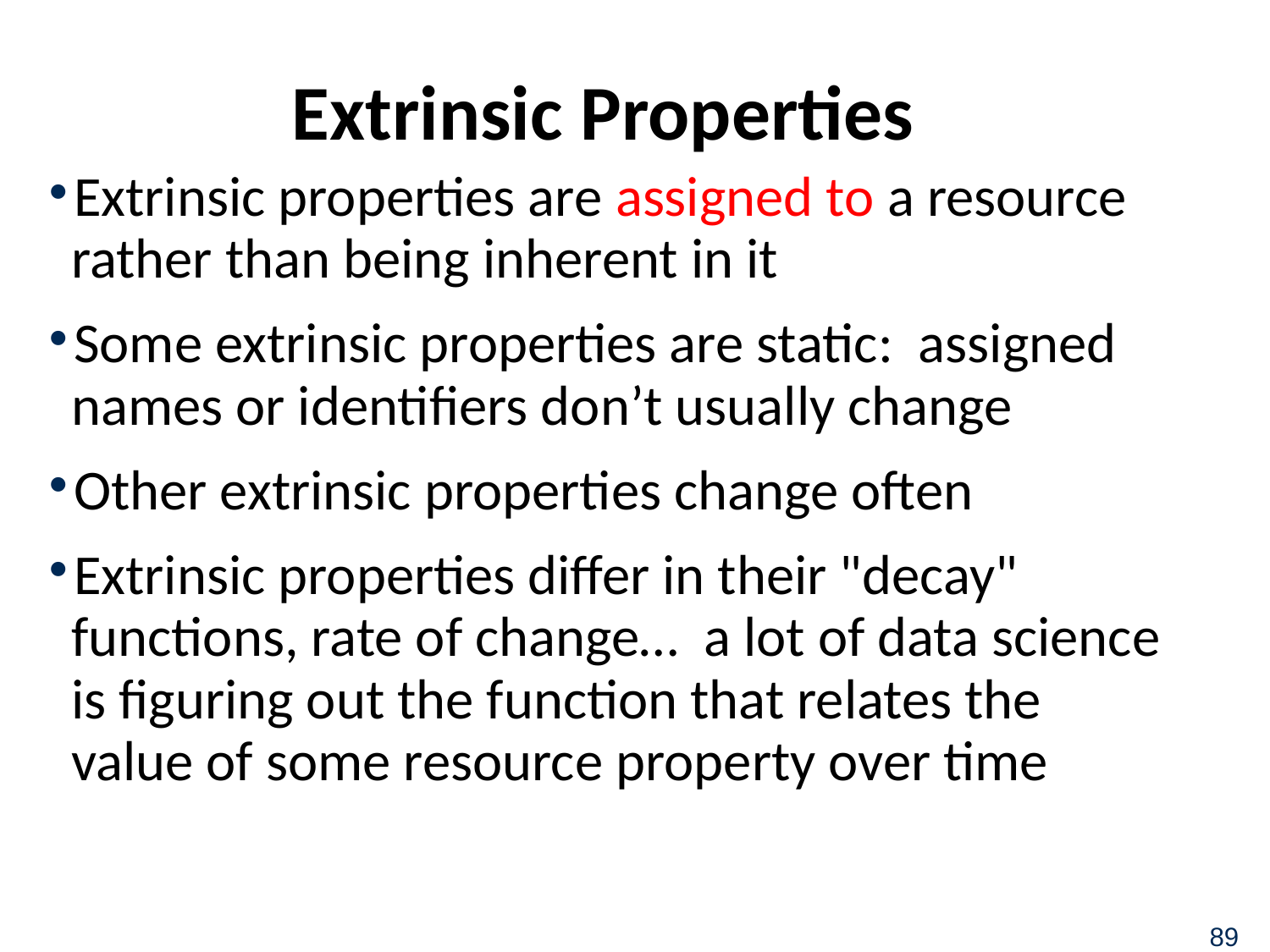

# Extrinsic Properties
Extrinsic properties are assigned to a resource rather than being inherent in it
Some extrinsic properties are static:  assigned names or identifiers don’t usually change
Other extrinsic properties change often
Extrinsic properties differ in their "decay" functions, rate of change…  a lot of data science is figuring out the function that relates the value of some resource property over time
89